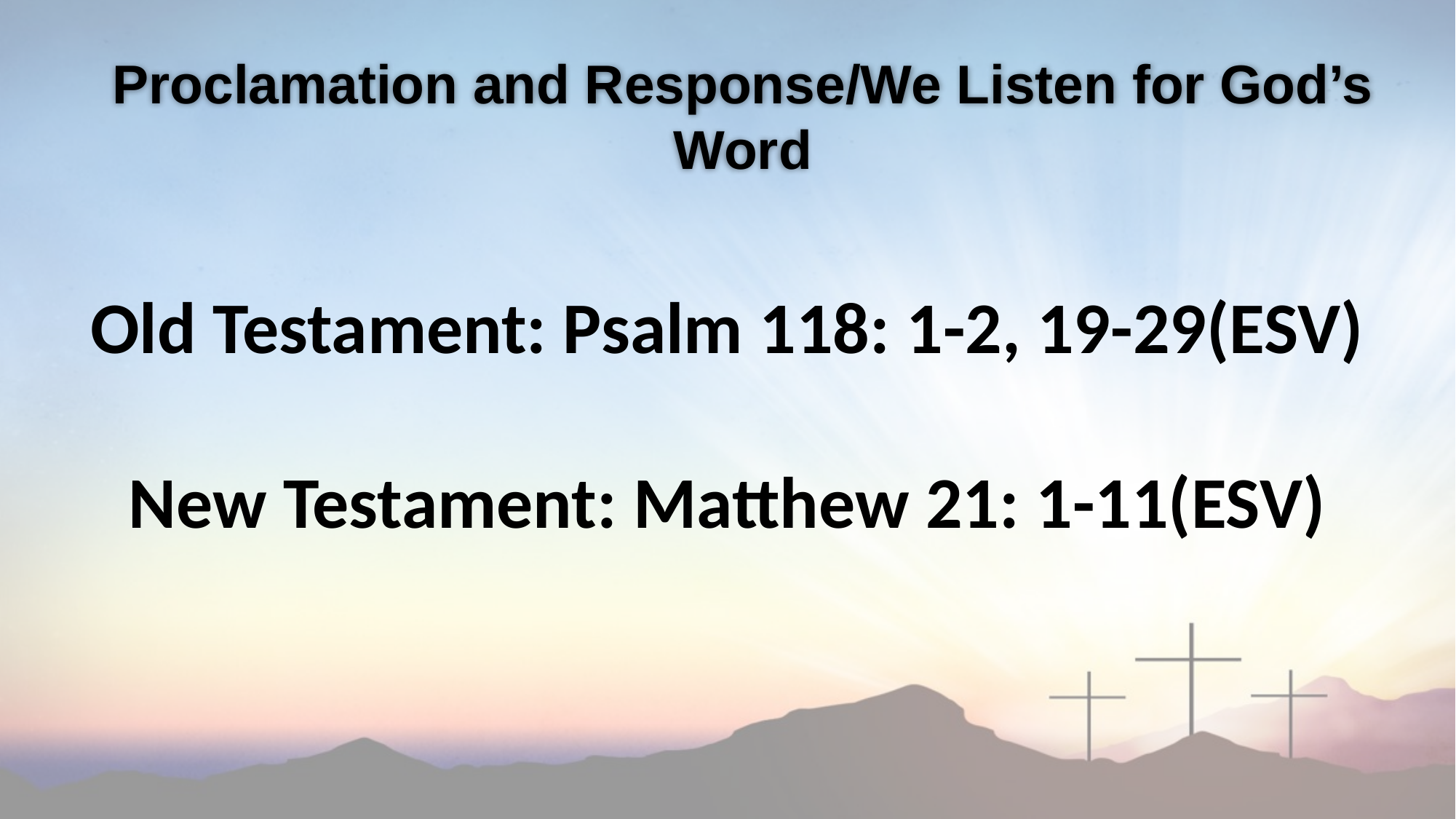

Proclamation and Response/We Listen for God’s Word
Old Testament: Psalm 118: 1-2, 19-29(ESV)

New Testament: Matthew 21: 1-11(ESV)